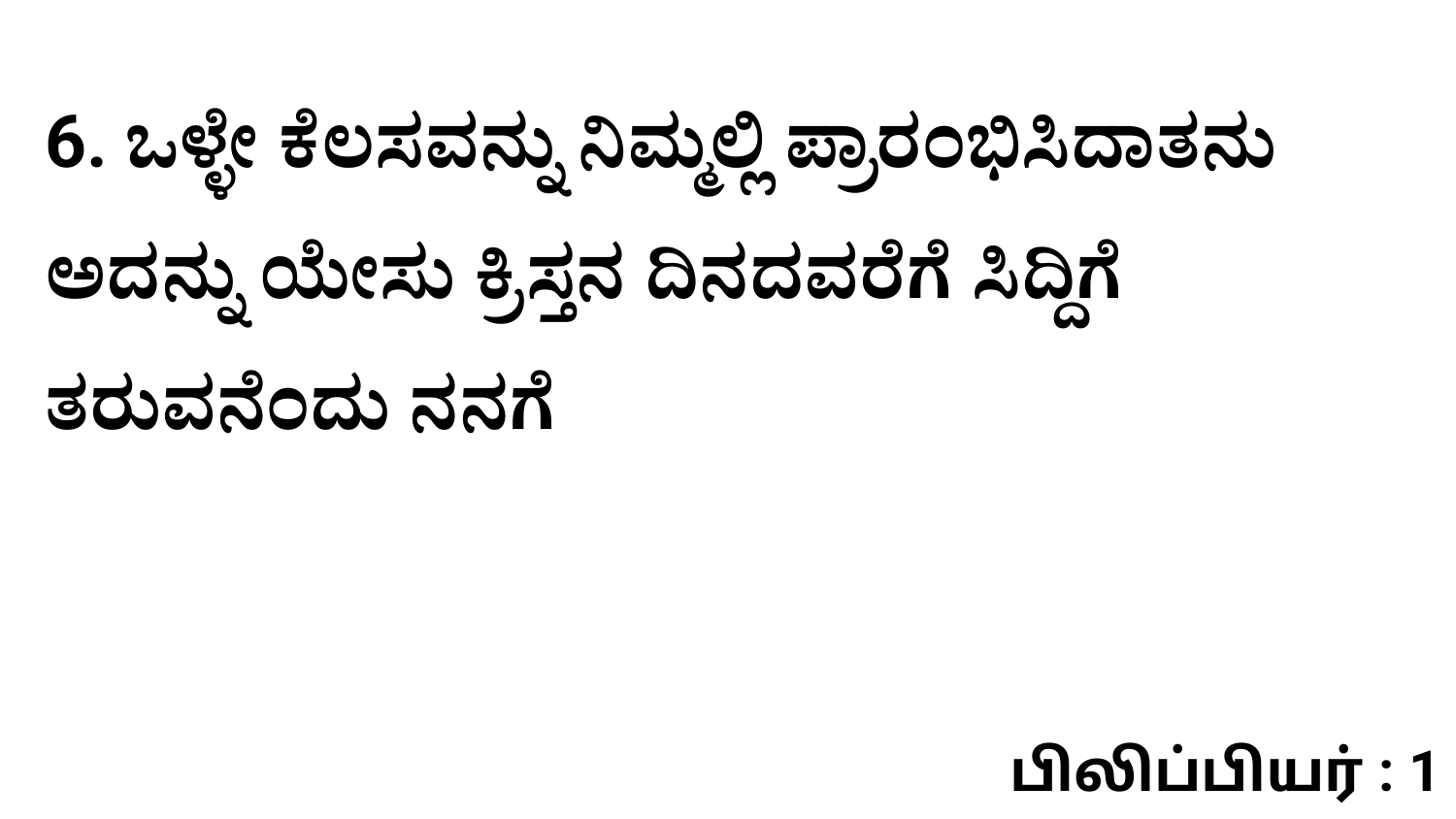

6. ಒಳ್ಳೇ ಕೆಲಸವನ್ನು ನಿಮ್ಮಲ್ಲಿ ಪ್ರಾರಂಭಿಸಿದಾತನು ಅದನ್ನು ಯೇಸು ಕ್ರಿಸ್ತನ ದಿನದವರೆಗೆ ಸಿದ್ದಿಗೆ ತರುವನೆಂದು ನನಗೆ
பிலிப்பியர் : 1